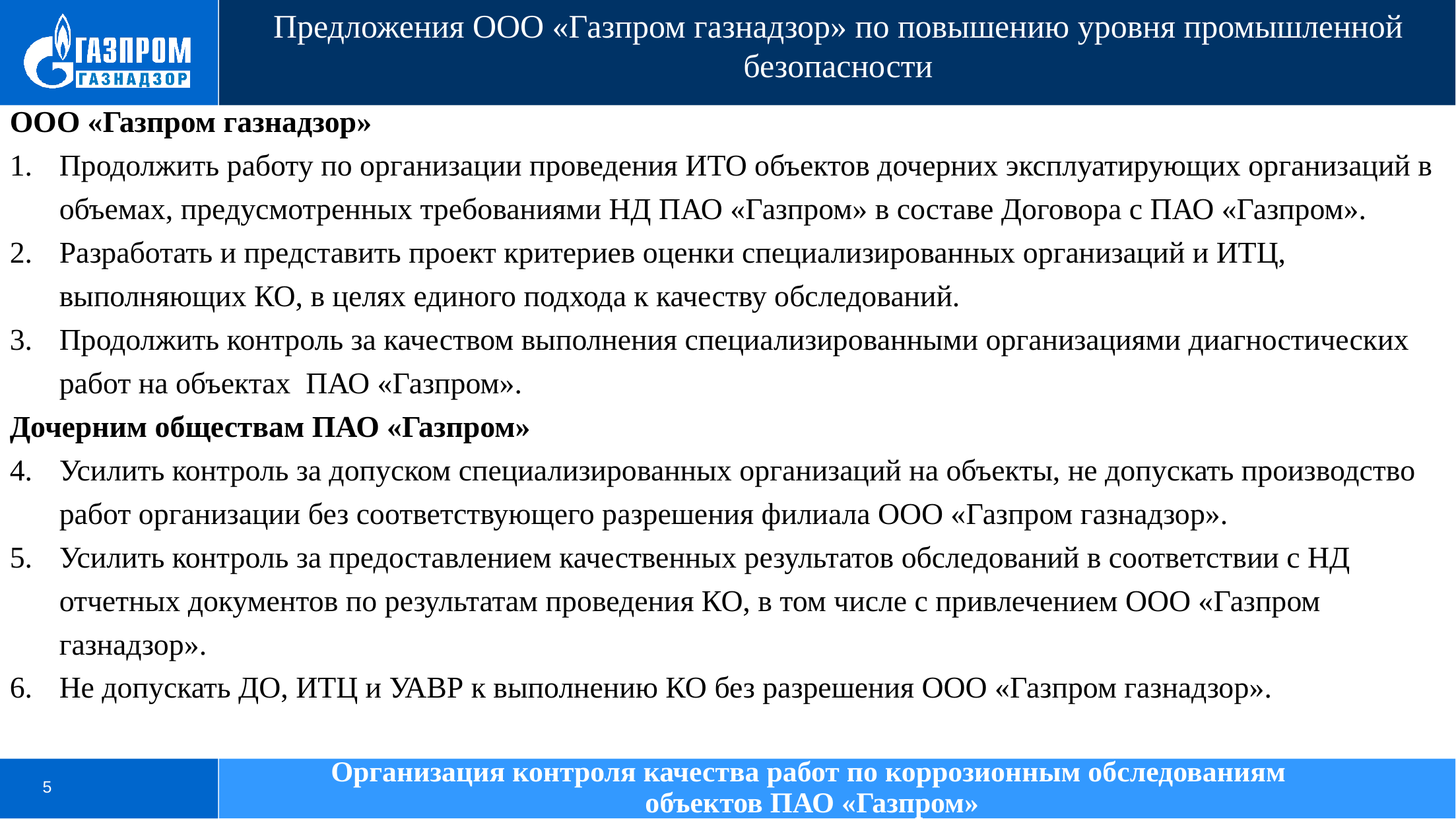

Предложения ООО «Газпром газнадзор» по повышению уровня промышленной безопасности
ООО «Газпром газнадзор»
Продолжить работу по организации проведения ИТО объектов дочерних эксплуатирующих организаций в объемах, предусмотренных требованиями НД ПАО «Газпром» в составе Договора с ПАО «Газпром».
Разработать и представить проект критериев оценки специализированных организаций и ИТЦ, выполняющих КО, в целях единого подхода к качеству обследований.
Продолжить контроль за качеством выполнения специализированными организациями диагностических работ на объектах  ПАО «Газпром».
Дочерним обществам ПАО «Газпром»
Усилить контроль за допуском специализированных организаций на объекты, не допускать производство работ организации без соответствующего разрешения филиала ООО «Газпром газнадзор».
Усилить контроль за предоставлением качественных результатов обследований в соответствии с НД отчетных документов по результатам проведения КО, в том числе с привлечением ООО «Газпром газнадзор».
Не допускать ДО, ИТЦ и УАВР к выполнению КО без разрешения ООО «Газпром газнадзор».